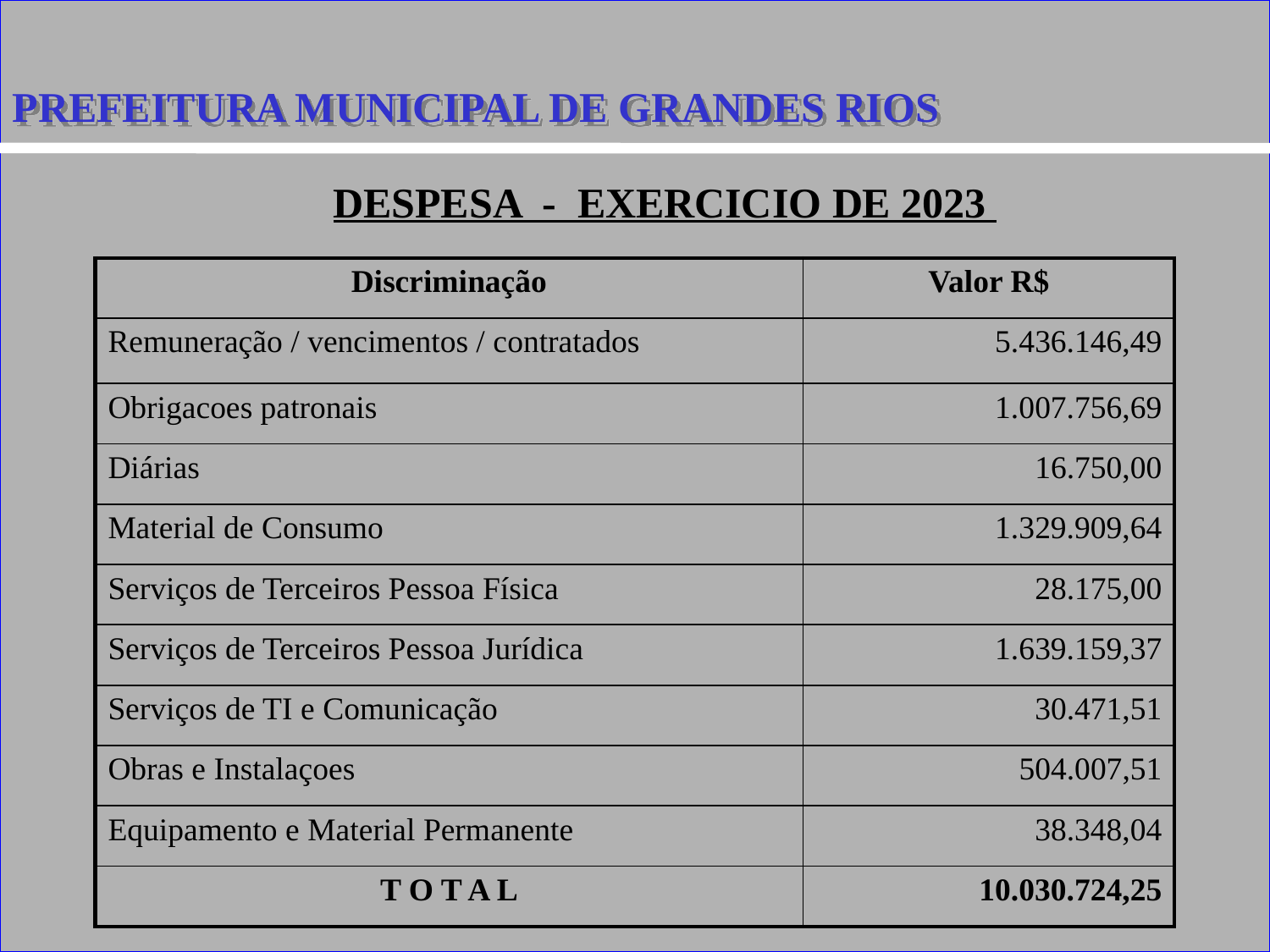

PREFEITURA MUNICIPAL DE GRANDES RIOS
#

DESPESA  -  EXERCICIO DE 2023

| Discriminação | Valor R$ |
| --- | --- |
| Remuneração / vencimentos / contratados | 5.436.146,49 |
| Obrigacoes patronais | 1.007.756,69 |
| Diárias | 16.750,00 |
| Material de Consumo | 1.329.909,64 |
| Serviços de Terceiros Pessoa Física | 28.175,00 |
| Serviços de Terceiros Pessoa Jurídica | 1.639.159,37 |
| Serviços de TI e Comunicação | 30.471,51 |
| Obras e Instalaçoes | 504.007,51 |
| Equipamento e Material Permanente | 38.348,04 |
| T O T A L | 10.030.724,25 |